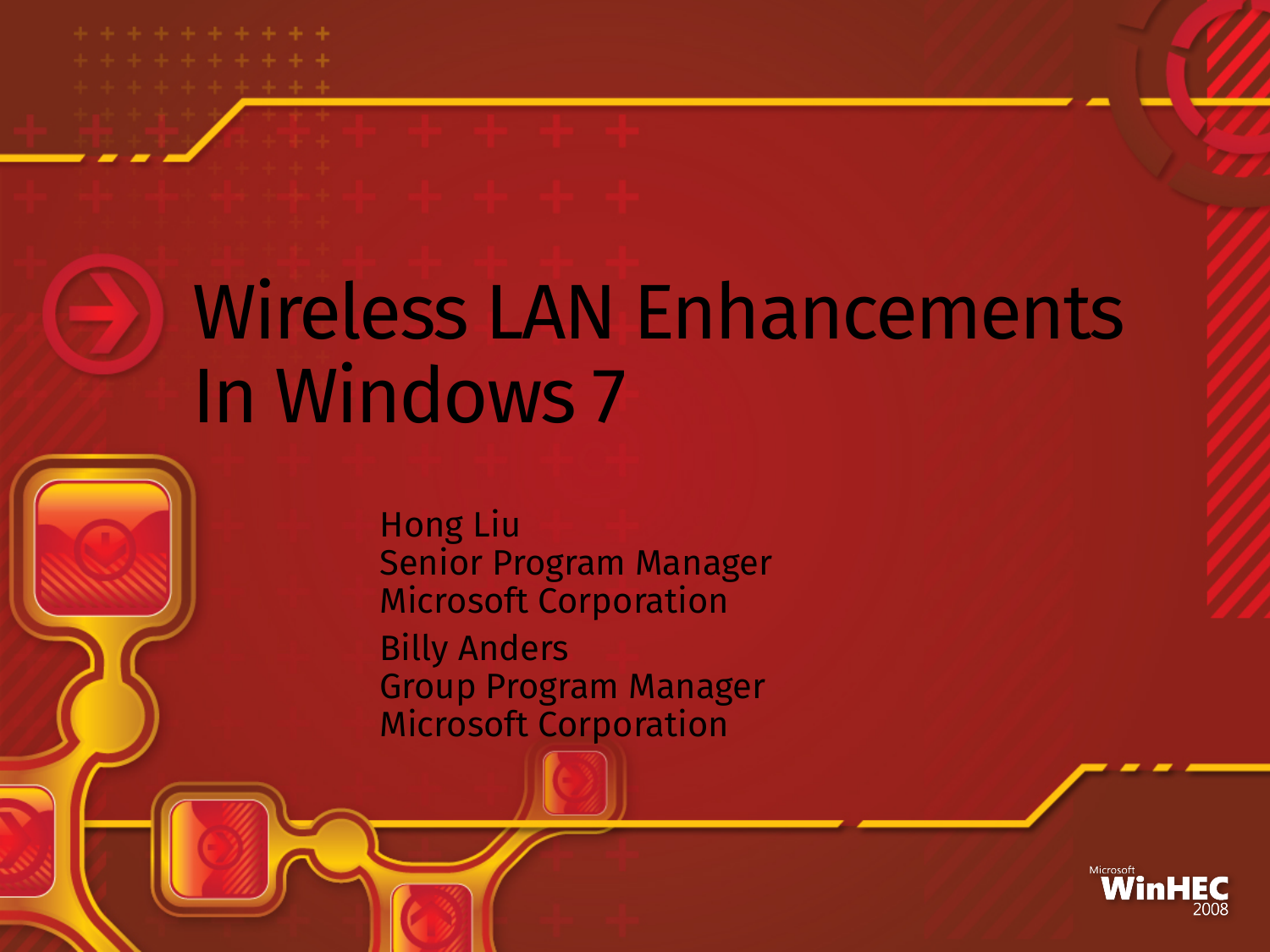

# Wireless LAN Enhancements In Windows 7
Hong Liu
Senior Program Manager
Microsoft Corporation

Billy Anders
Group Program Manager
Microsoft Corporation